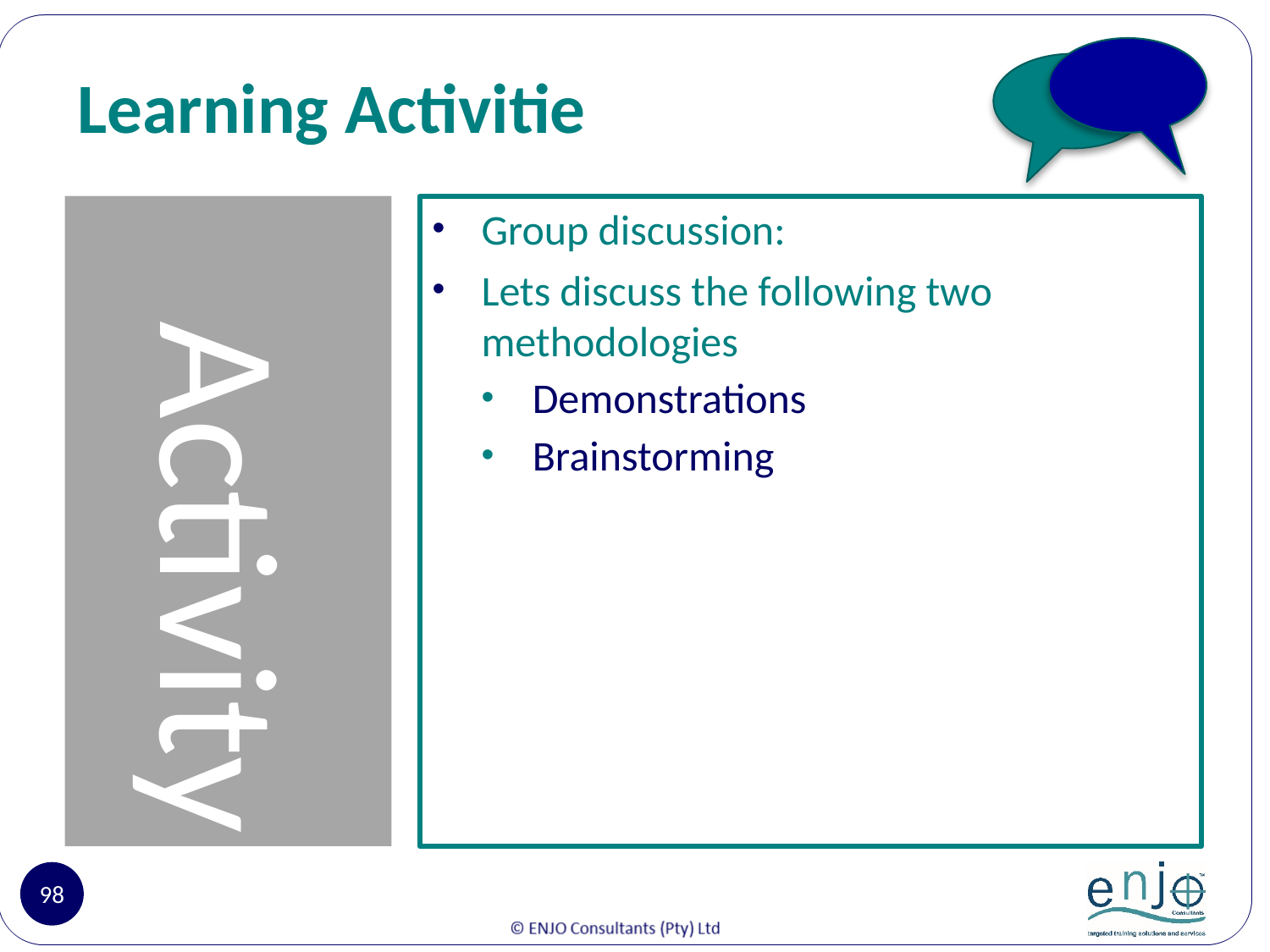

# Learning Activitie
Activity
Group discussion:
Lets discuss the following two methodologies
Demonstrations
Brainstorming

98